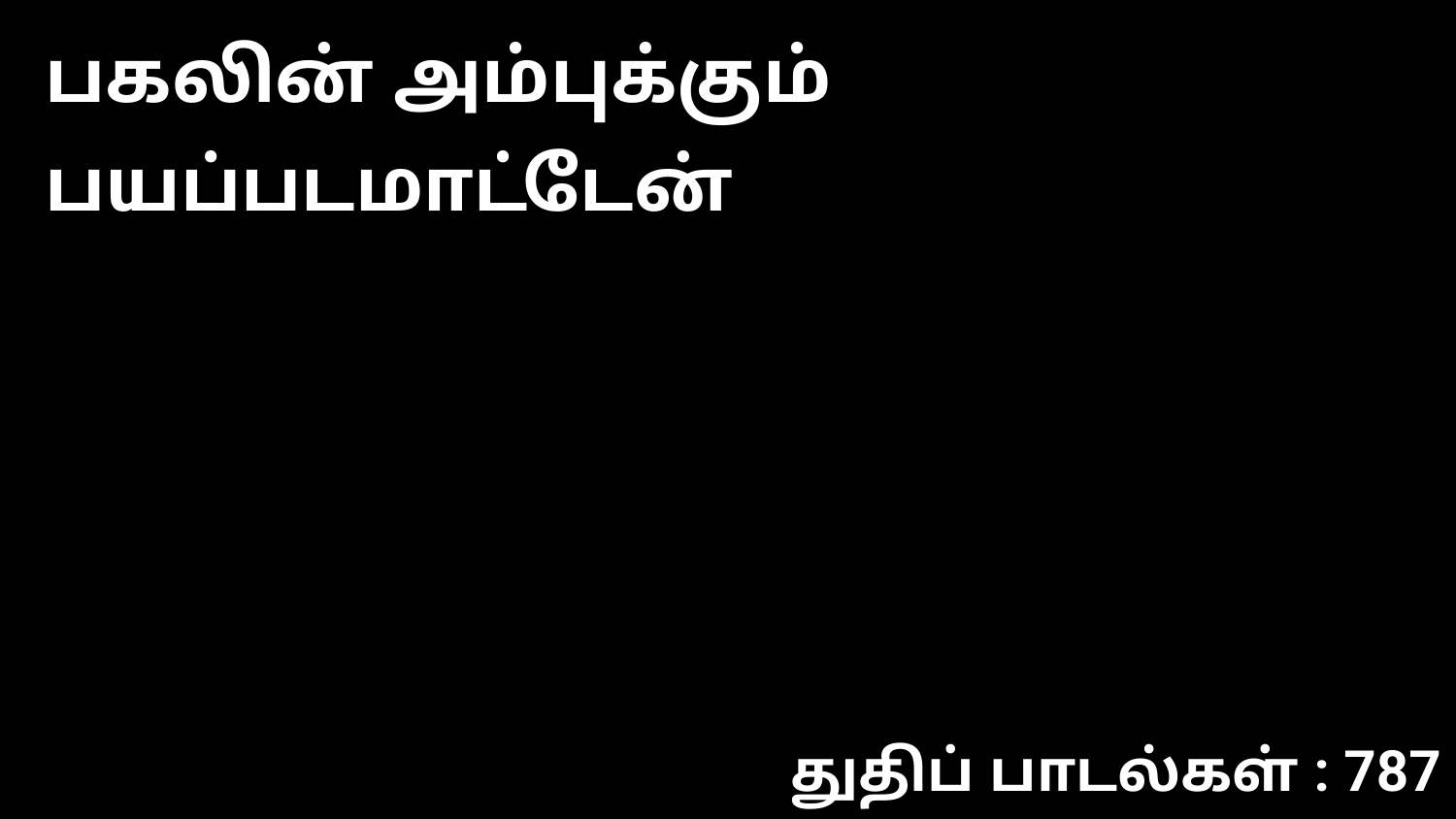

பகலின் அம்புக்கும் பயப்படமாட்டேன்
துதிப் பாடல்கள் : 787